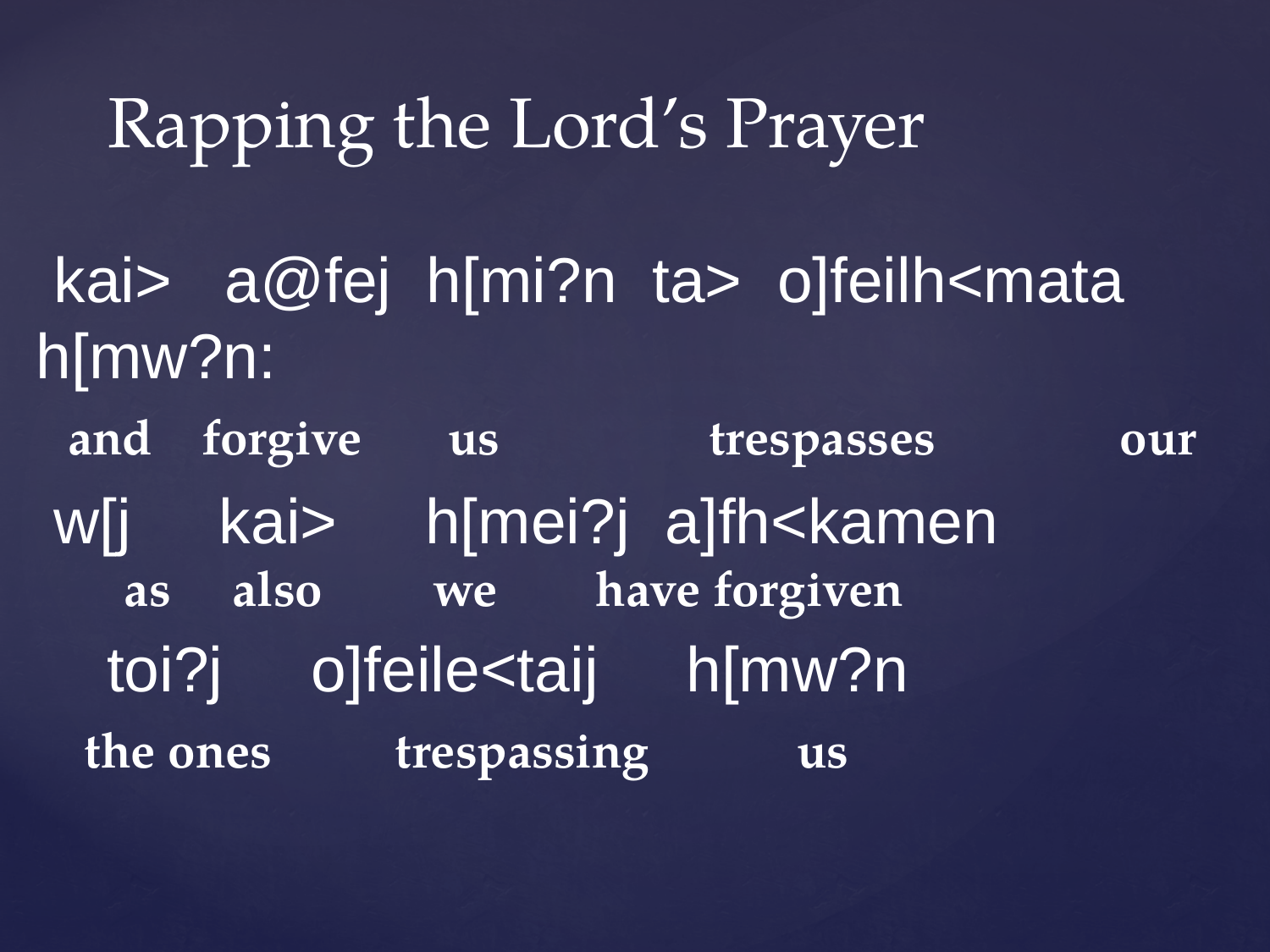

# Rapping the Lord’s Prayer
 kai>   a@fej  h[mi?n  ta>  o]feilh<mata h[mw?n:
  and    forgive       us                 trespasses               our
 w[j     kai>     h[mei?j  a]fh<kamen
        as     also         we        have forgiven
    toi?j     o]feile<taij     h[mw?n
   the ones          trespassing            us